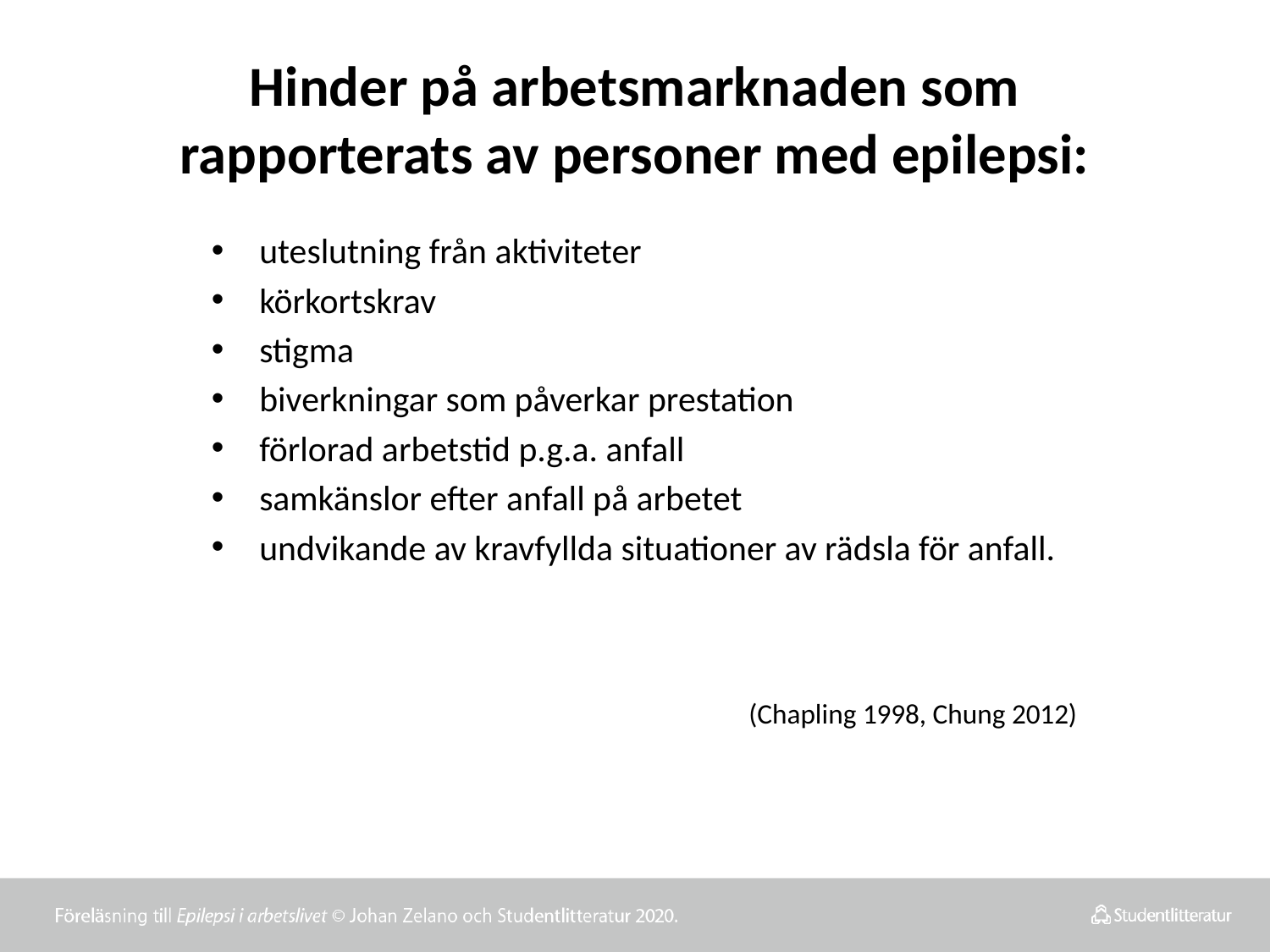

# Hinder på arbetsmarknaden som rapporterats av personer med epilepsi:
uteslutning från aktiviteter
körkortskrav
stigma
biverkningar som påverkar prestation
förlorad arbetstid p.g.a. anfall
samkänslor efter anfall på arbetet
undvikande av kravfyllda situationer av rädsla för anfall.
(Chapling 1998, Chung 2012)